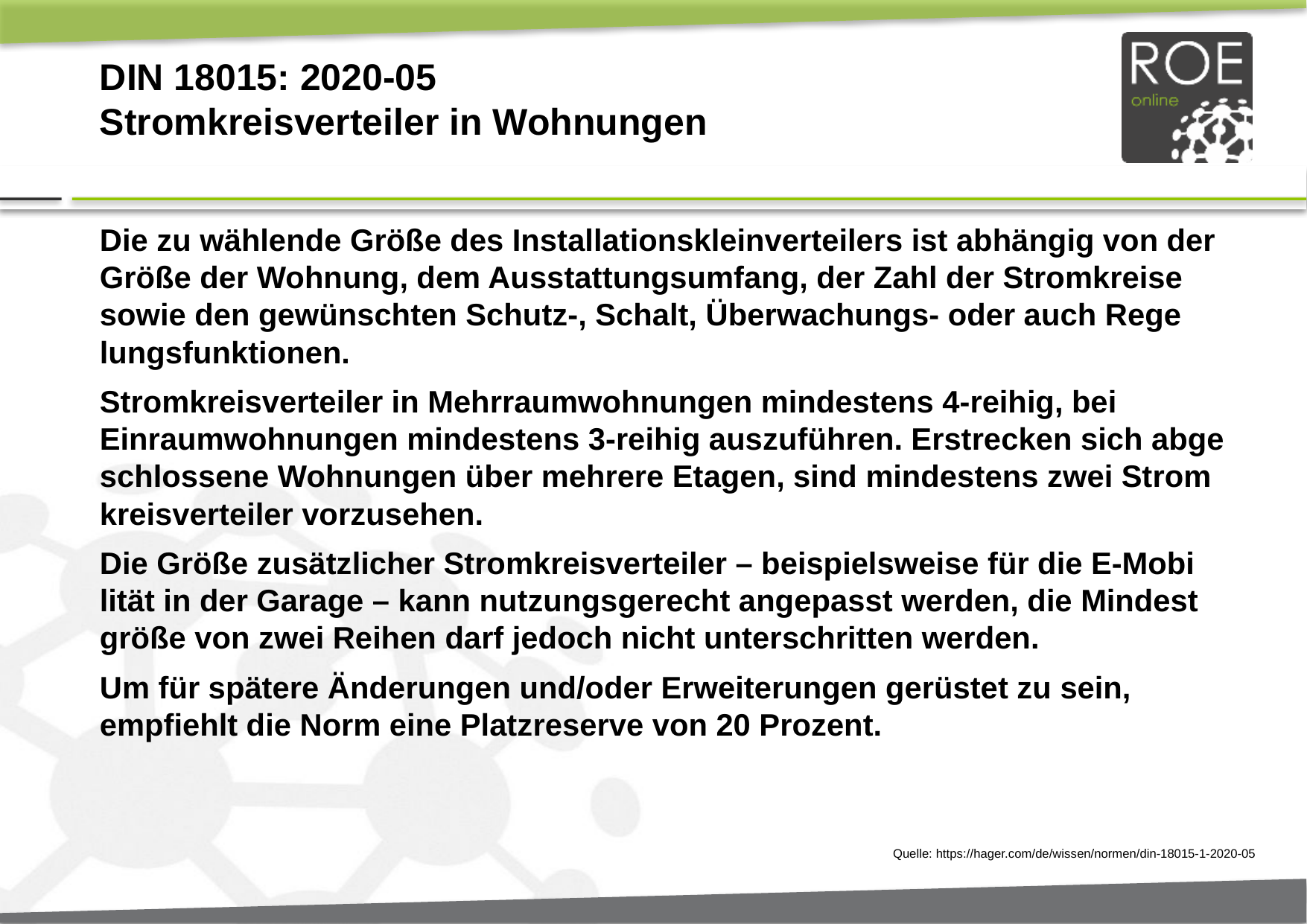

# DIN 18015: 2020-05 Strom­kreis­ver­teiler in Wohnungen
Die zu wählende Größe des Instal­la­ti­ons­klein­ver­tei­lers ist abhängig von der Größe der Wohnung, dem Ausstat­tungs­um­fang, der Zahl der Strom­kreise sowie den gewünschten Schutz-, Schalt, Über­wachungs- oder auch Rege­lungs­funk­tionen.
Strom­kreis­ver­teiler in Mehr­raum­woh­nungen mindes­tens 4‐reihig, bei Einraum­woh­nungen mindes­tens 3‐reihig auszu­führen. Erstre­cken sich abge­schlos­sene Wohnungen über mehrere Etagen, sind mindes­tens zwei Strom­kreis­ver­teiler vorzu­sehen.
Die Größe zusätz­li­cher Strom­kreis­ver­teiler – beispiels­weise für die E-Mobi­lität in der Garage – kann nutzungs­ge­recht ange­passt werden, die Mindest­größe von zwei Reihen darf jedoch nicht unter­schritten werden.
Um für spätere Ände­rungen und/oder Erwei­te­rungen gerüstet zu sein, empfiehlt die Norm eine Platz­re­serve von 20 Prozent.

Quelle: https://hager.com/de/wissen/normen/din-18015-1-2020-05